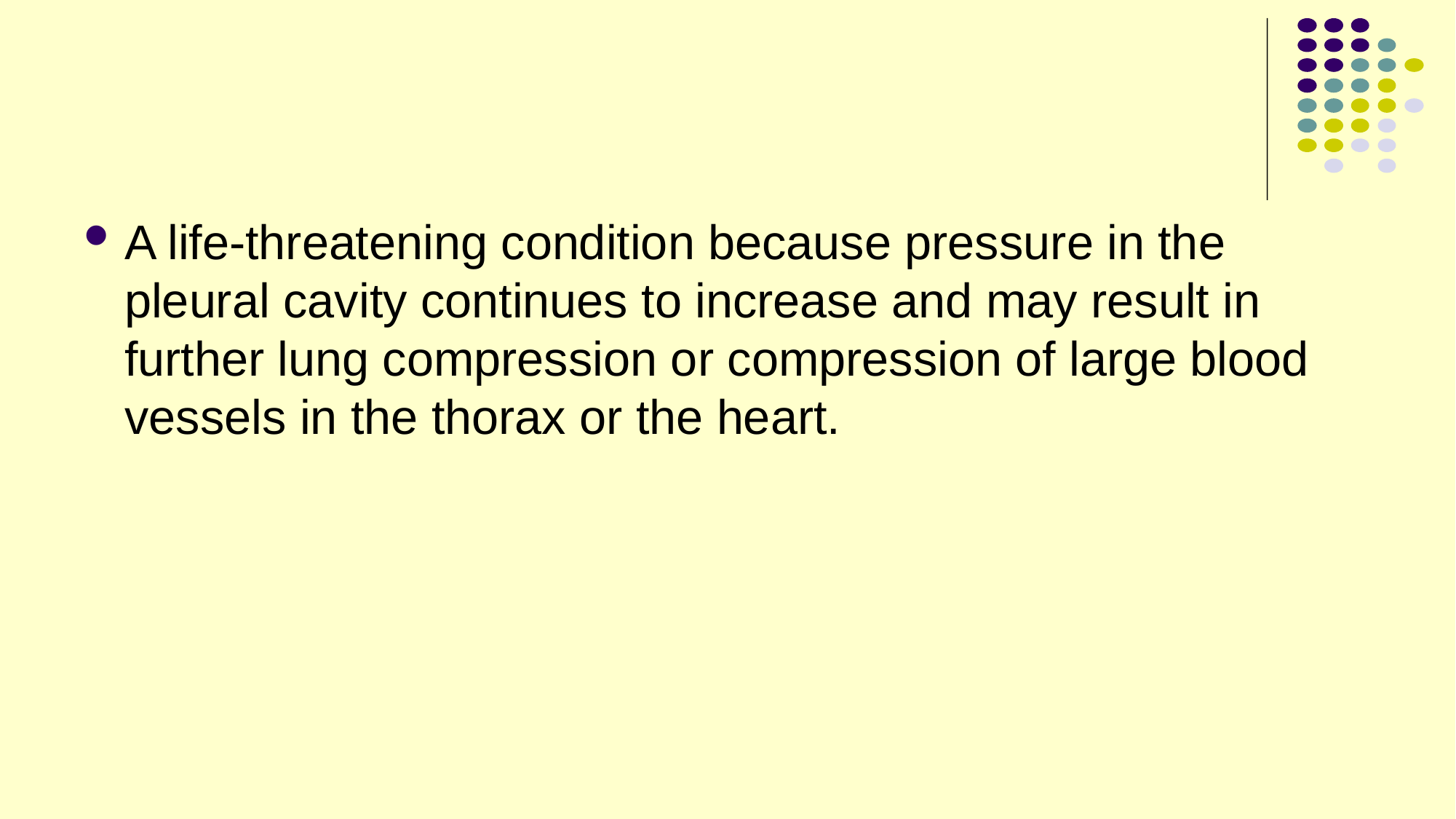

#
A life-threatening condition because pressure in the pleural cavity continues to increase and may result in further lung compression or compression of large blood vessels in the thorax or the heart.